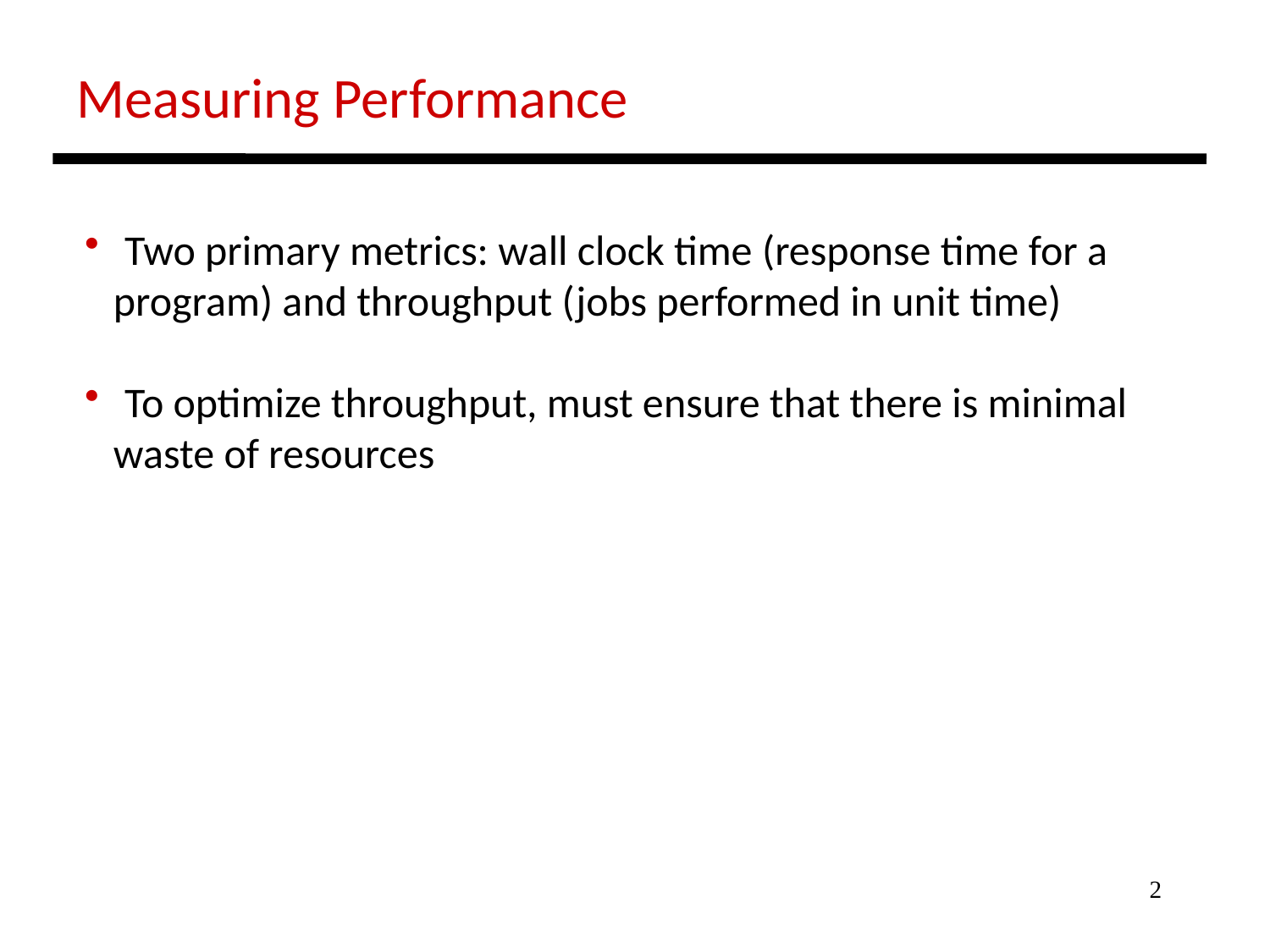

Measuring Performance

 Two primary metrics: wall clock time (response time for a
   program) and throughput (jobs performed in unit time)

 To optimize throughput, must ensure that there is minimal
   waste of resources
2